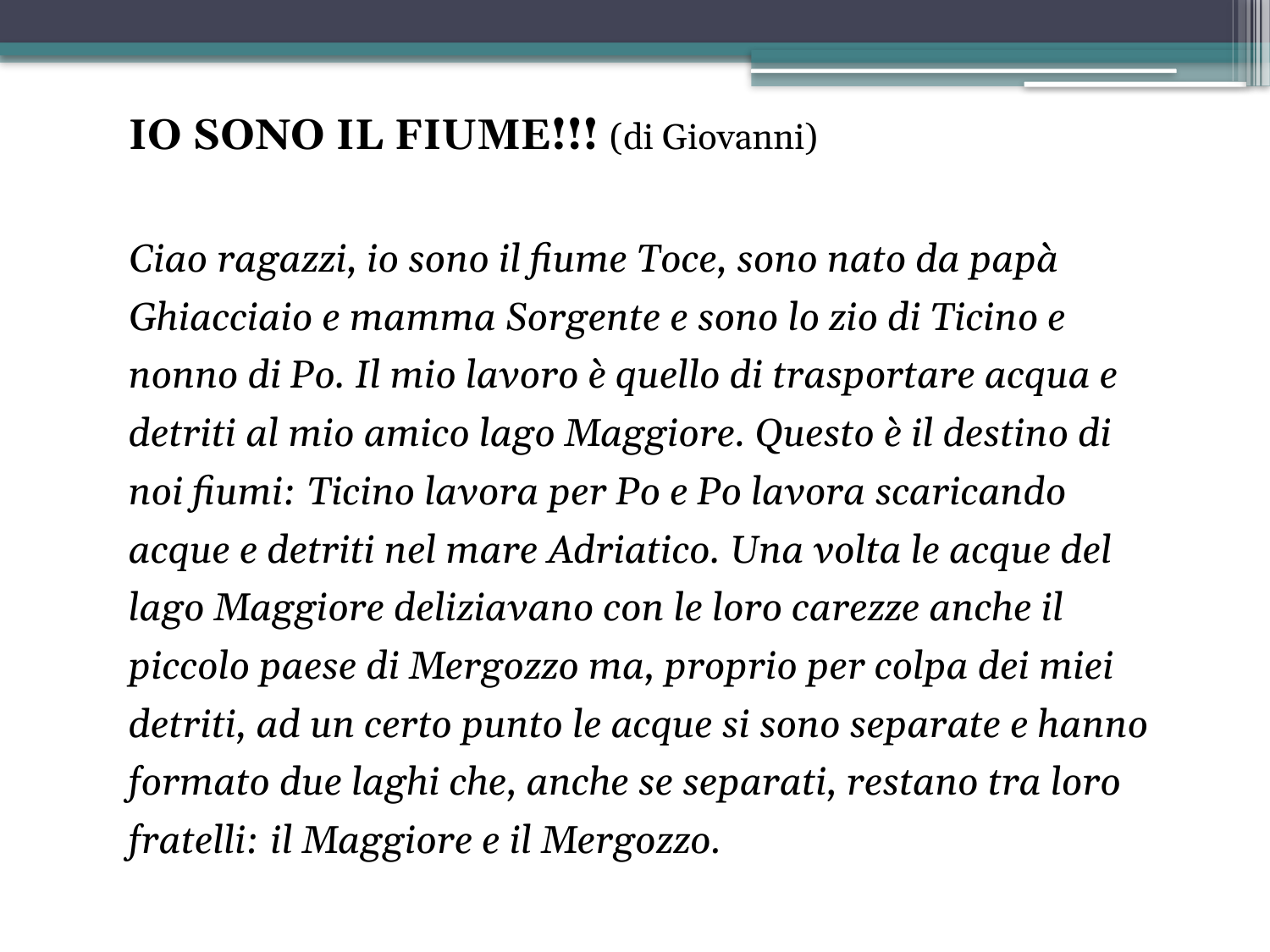

IO SONO IL FIUME!!! (di Giovanni)

	Ciao ragazzi, io sono il fiume Toce, sono nato da papà Ghiacciaio e mamma Sorgente e sono lo zio di Ticino e nonno di Po. Il mio lavoro è quello di trasportare acqua e detriti al mio amico lago Maggiore. Questo è il destino di noi fiumi: Ticino lavora per Po e Po lavora scaricando acque e detriti nel mare Adriatico. Una volta le acque del lago Maggiore deliziavano con le loro carezze anche il piccolo paese di Mergozzo ma, proprio per colpa dei miei detriti, ad un certo punto le acque si sono separate e hanno formato due laghi che, anche se separati, restano tra loro fratelli: il Maggiore e il Mergozzo.